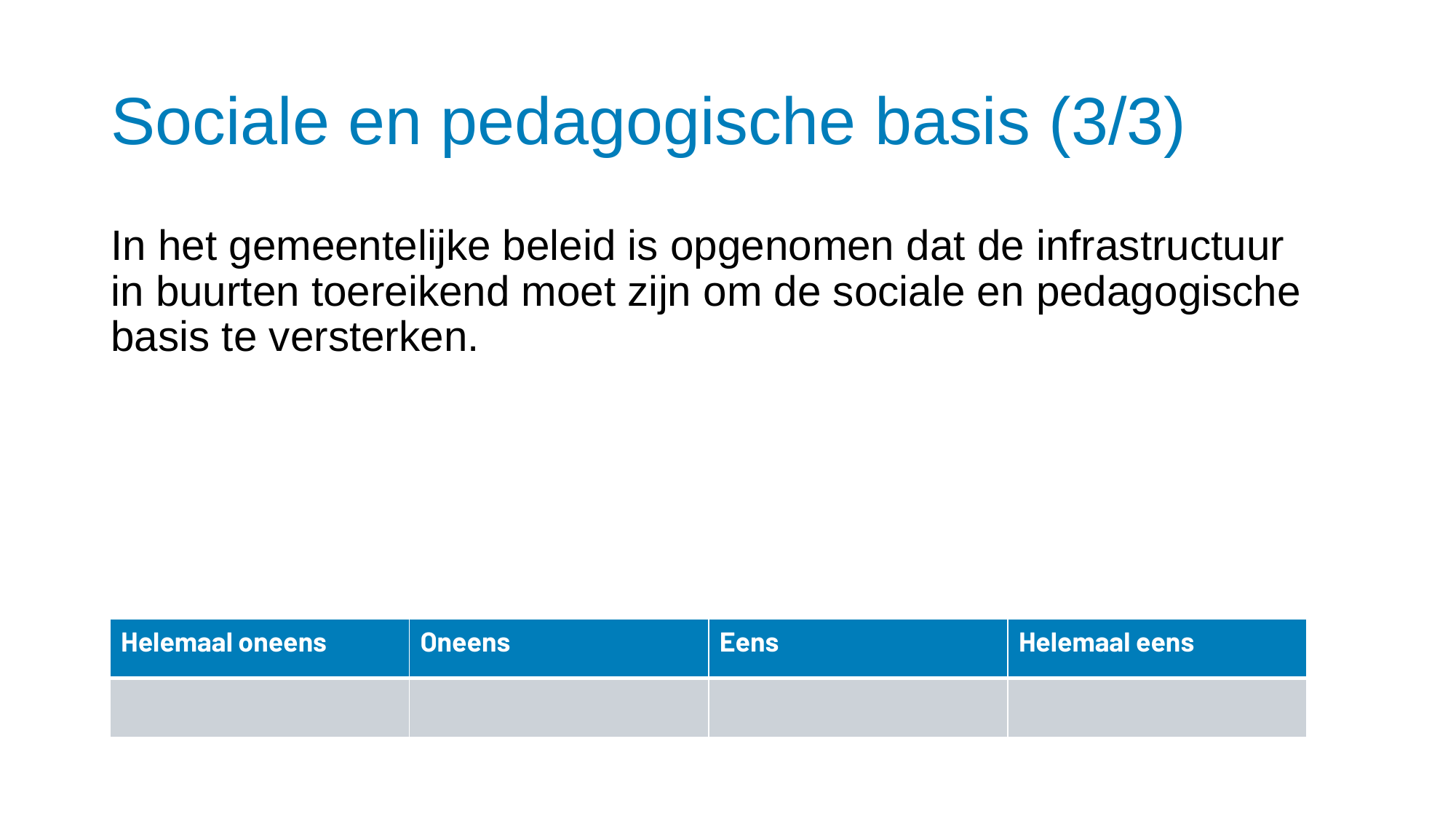

# Sociale en pedagogische basis (3/3)
In het gemeentelijke beleid is opgenomen dat de infrastructuur in buurten toereikend moet zijn om de sociale en pedagogische basis te versterken.
| Helemaal oneens | Oneens | Eens | Helemaal eens |
| --- | --- | --- | --- |
|  |  |  |  |